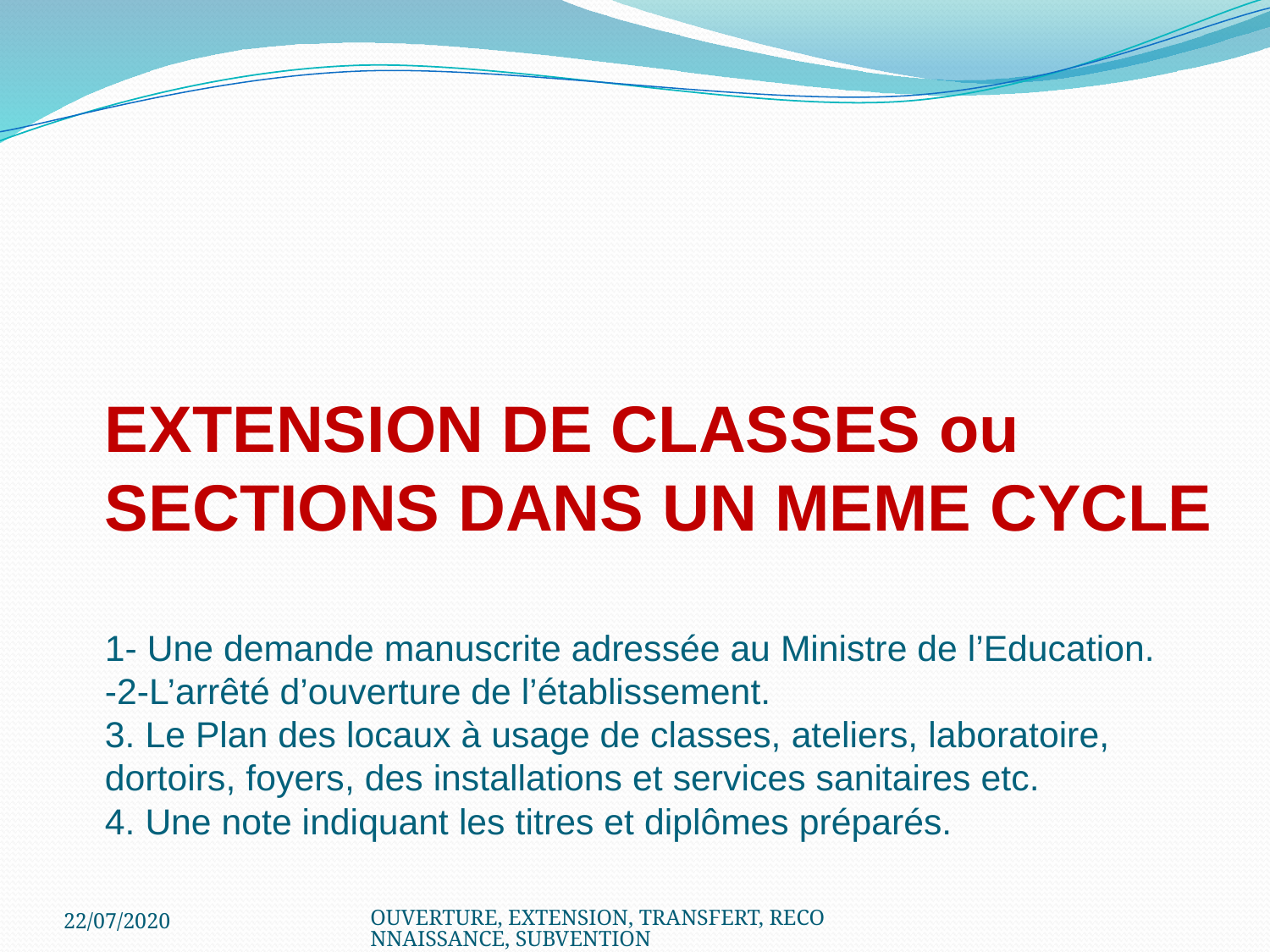

# EXTENSION DE CLASSES ou SECTIONS DANS UN MEME CYCLE 1- Une demande manuscrite adressée au Ministre de l’Education. -2-L’arrêté d’ouverture de l’établissement. 3. Le Plan des locaux à usage de classes, ateliers, laboratoire, dortoirs, foyers, des installations et services sanitaires etc. 4. Une note indiquant les titres et diplômes préparés.
22/07/2020
OUVERTURE, EXTENSION, TRANSFERT, RECONNAISSANCE, SUBVENTION